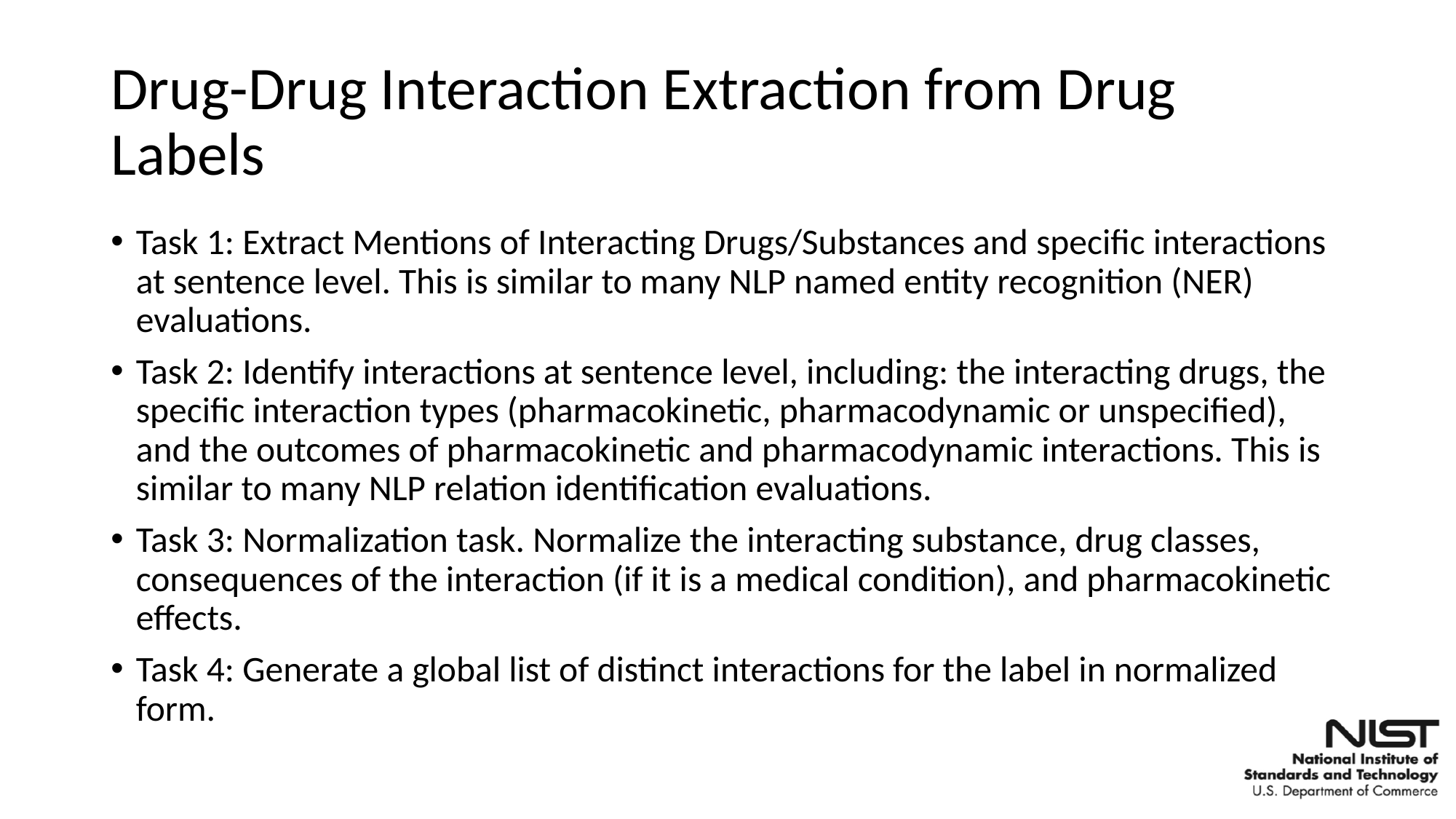

# Drug-Drug Interaction Extraction from Drug Labels
Task 1: Extract Mentions of Interacting Drugs/Substances and specific interactions at sentence level. This is similar to many NLP named entity recognition (NER) evaluations.
Task 2: Identify interactions at sentence level, including: the interacting drugs, the specific interaction types (pharmacokinetic, pharmacodynamic or unspecified), and the outcomes of pharmacokinetic and pharmacodynamic interactions. This is similar to many NLP relation identification evaluations.
Task 3: Normalization task. Normalize the interacting substance, drug classes, consequences of the interaction (if it is a medical condition), and pharmacokinetic effects.
Task 4: Generate a global list of distinct interactions for the label in normalized form.